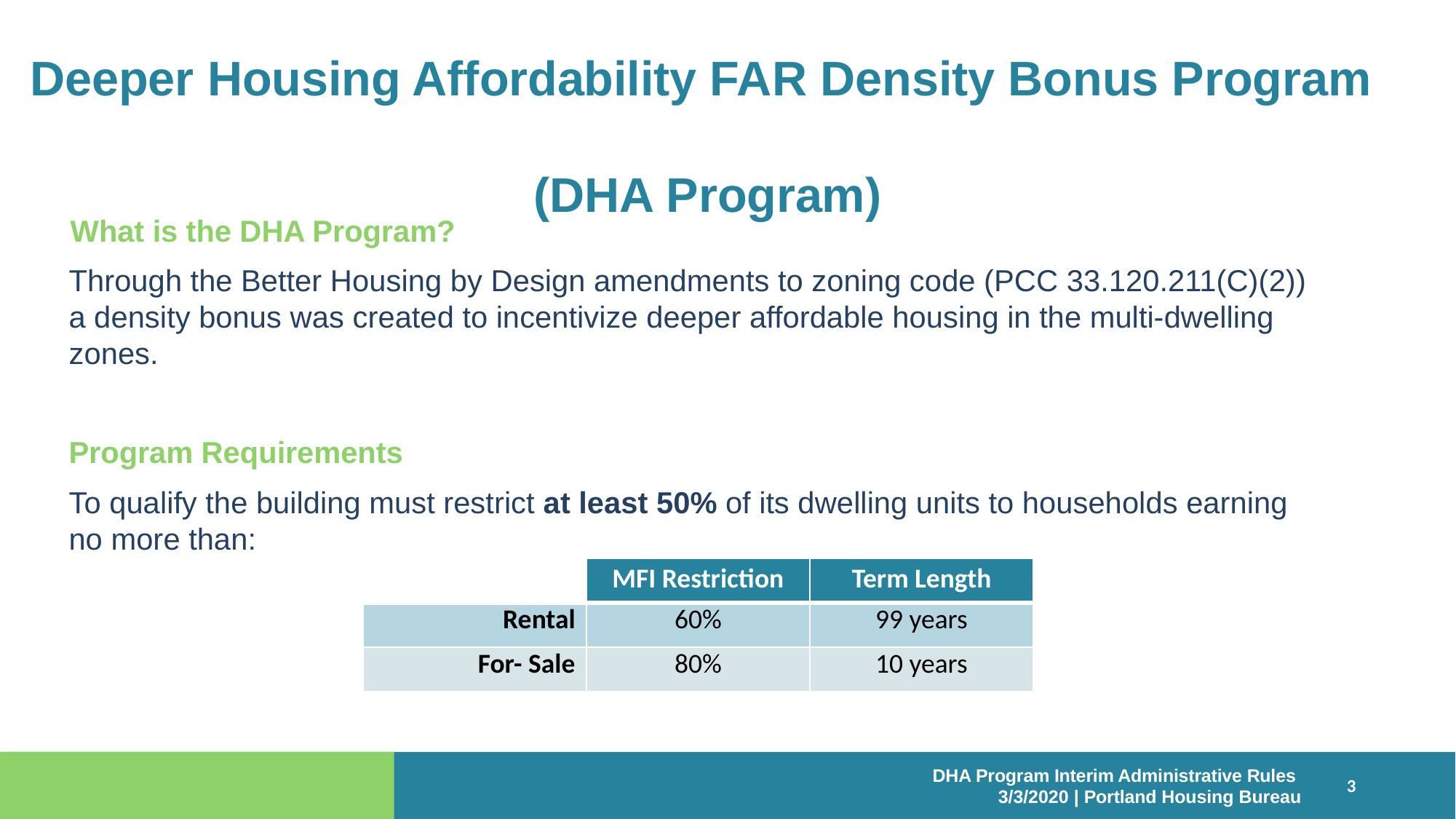

# Deeper Housing Affordability FAR Density Bonus Program (DHA Program)
What is the DHA Program?
Through the Better Housing by Design amendments to zoning code (PCC 33.120.211(C)(2)) a density bonus was created to incentivize deeper affordable housing in the multi-dwelling zones.

Program Requirements
To qualify the building must restrict at least 50% of its dwelling units to households earning no more than:

|  | MFI Restriction | Term Length |
| --- | --- | --- |
| Rental | 60% | 99 years |
| For- Sale | 80% | 10 years |

DHA Program Interim Administrative Rules
3/3/2020 | Portland Housing Bureau
3